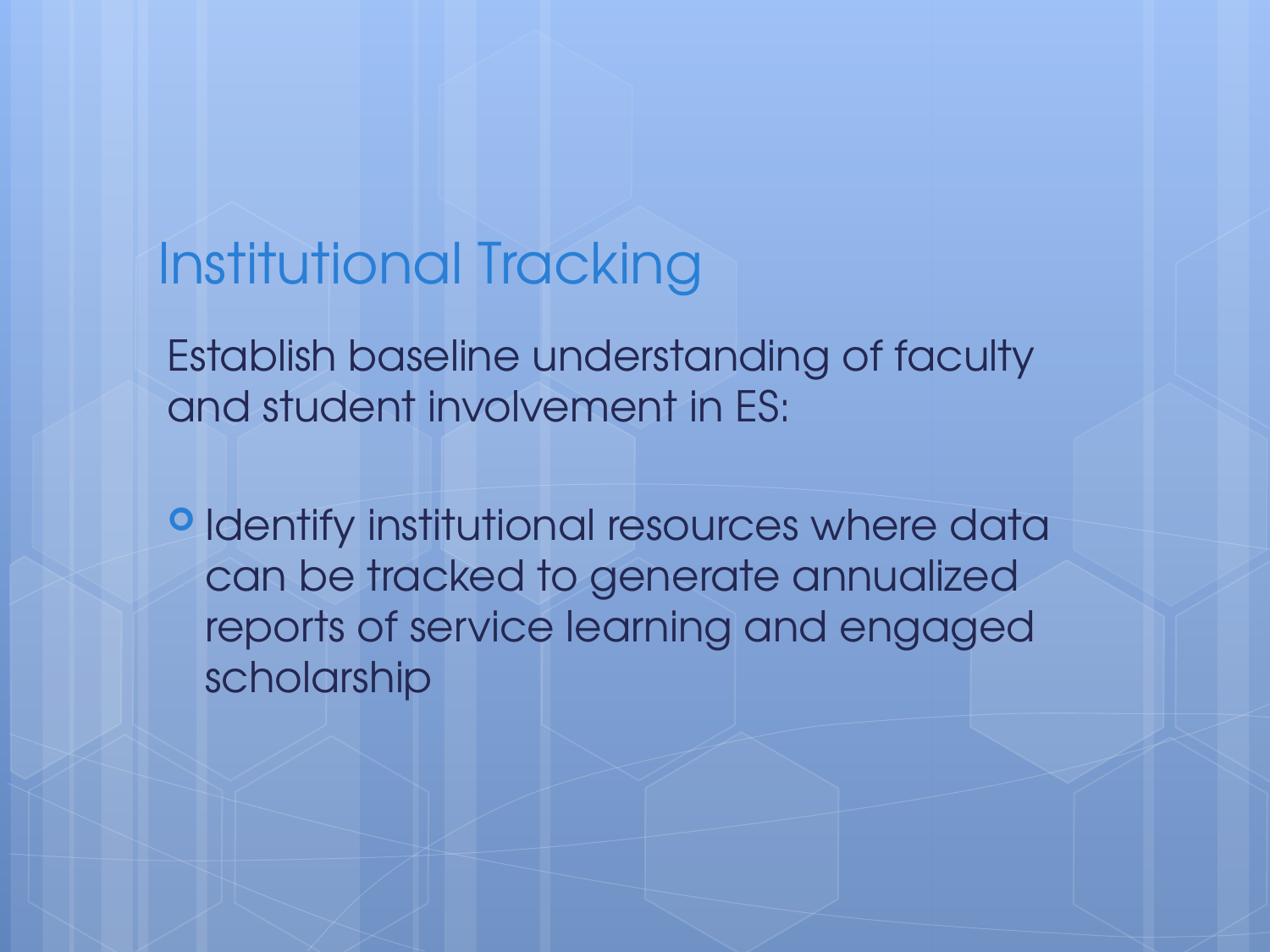

# Institutional Tracking
Establish baseline understanding of faculty and student involvement in ES:

Identify institutional resources where data can be tracked to generate annualized reports of service learning and engaged scholarship